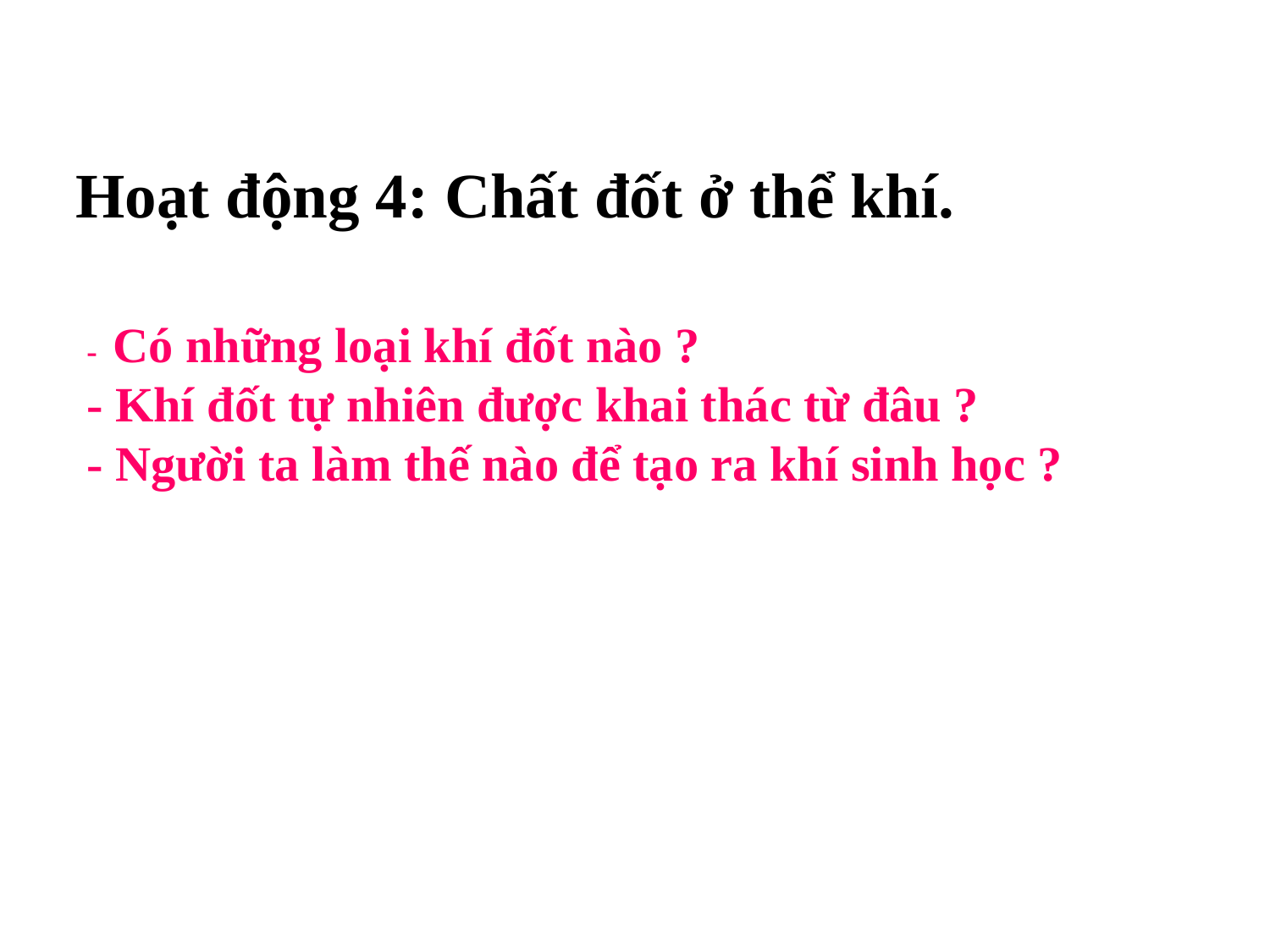

Hoạt động 4: Chất đốt ở thể khí.
-  Có những loại khí đốt nào ?
- Khí đốt tự nhiên được khai thác từ đâu ?
- Người ta làm thế nào để tạo ra khí sinh học ?